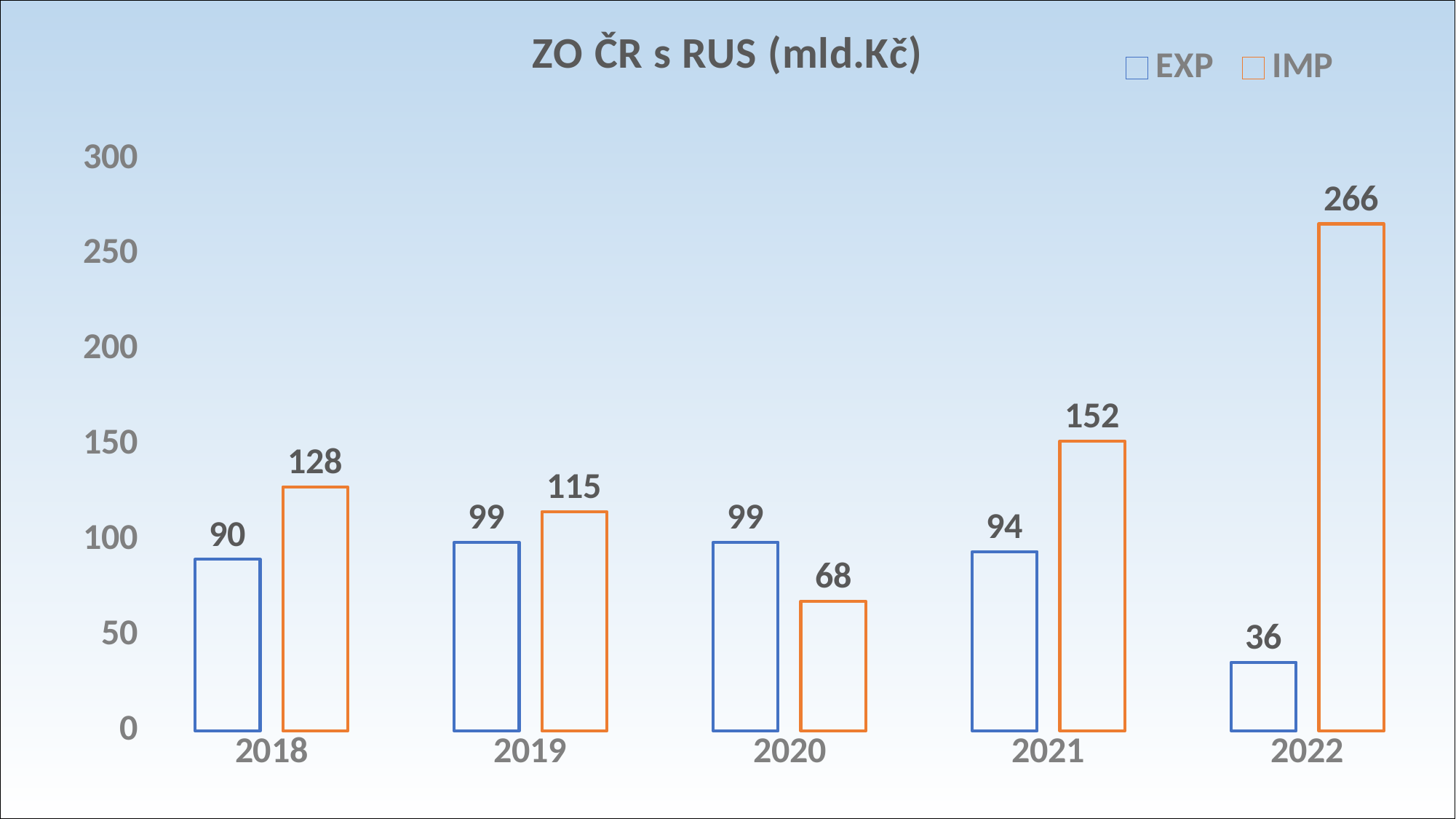

### Chart: ZO ČR s RUS (mld.Kč)

| Category | EXP | IMP |
|---|---|---|
| 2018 | 90.0 | 128.0 |
| 2019 | 99.0 | 115.0 |
| 2020 | 99.0 | 68.0 |
| 2021 | 94.0 | 152.0 |
| 2022 | 36.0 | 266.0 |